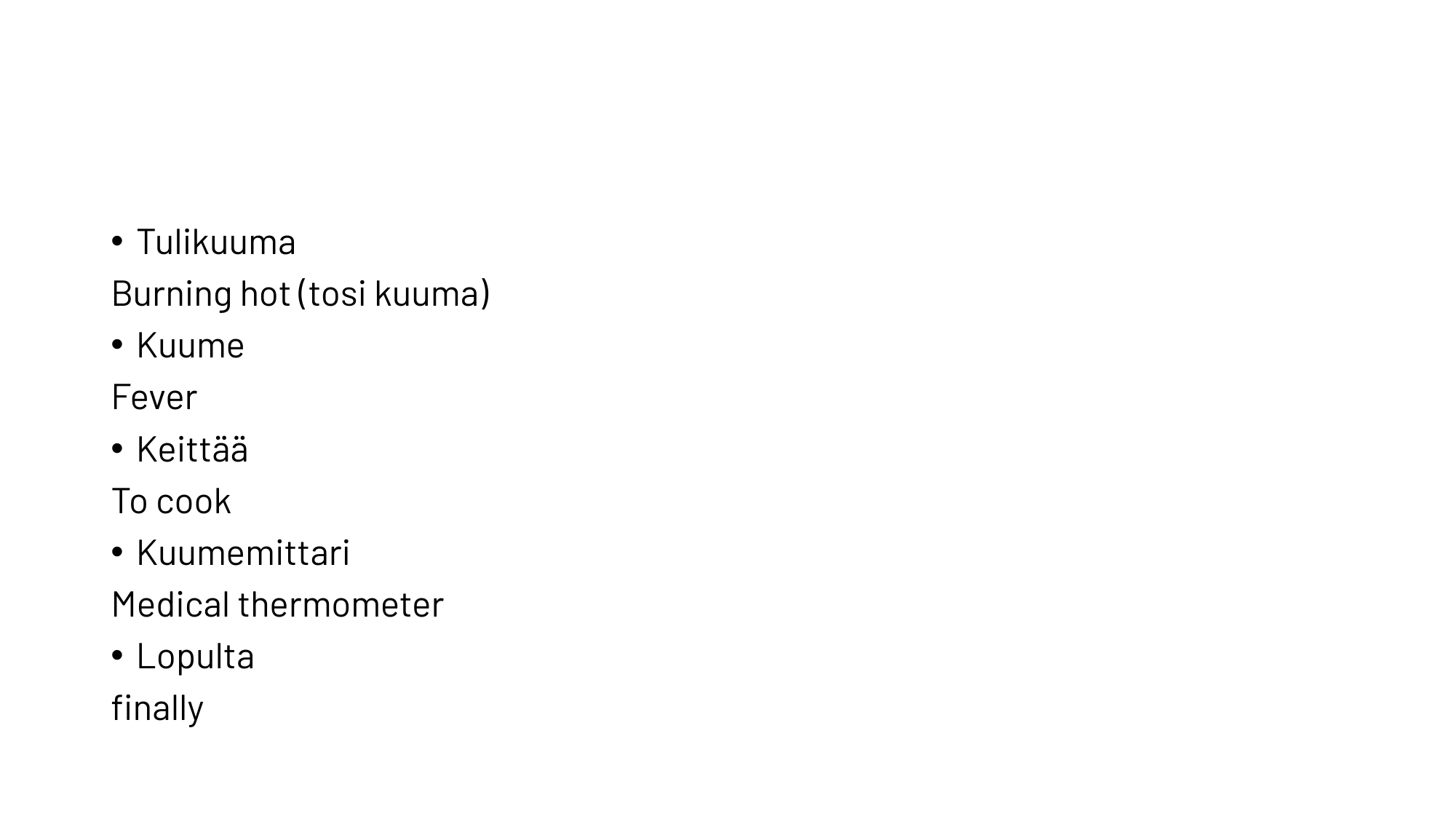

#
Tulikuuma
Burning hot (tosi kuuma)
Kuume
Fever
Keittää
To cook
Kuumemittari
Medical thermometer
Lopulta
finally